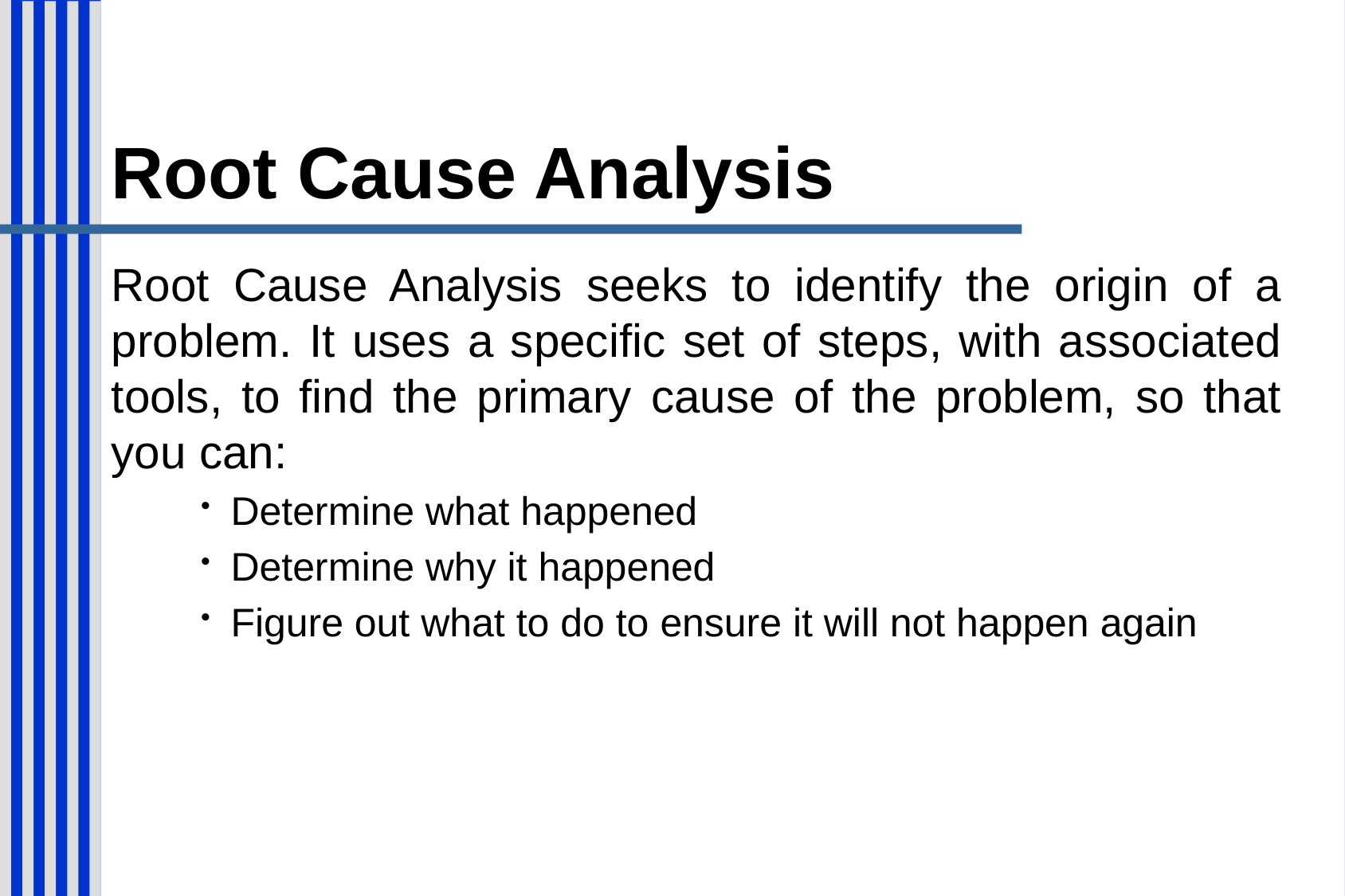

# Root Cause Analysis
Root Cause Analysis seeks to identify the origin of a problem. It uses a specific set of steps, with associated tools, to find the primary cause of the problem, so that you can:
Determine what happened
Determine why it happened
Figure out what to do to ensure it will not happen again